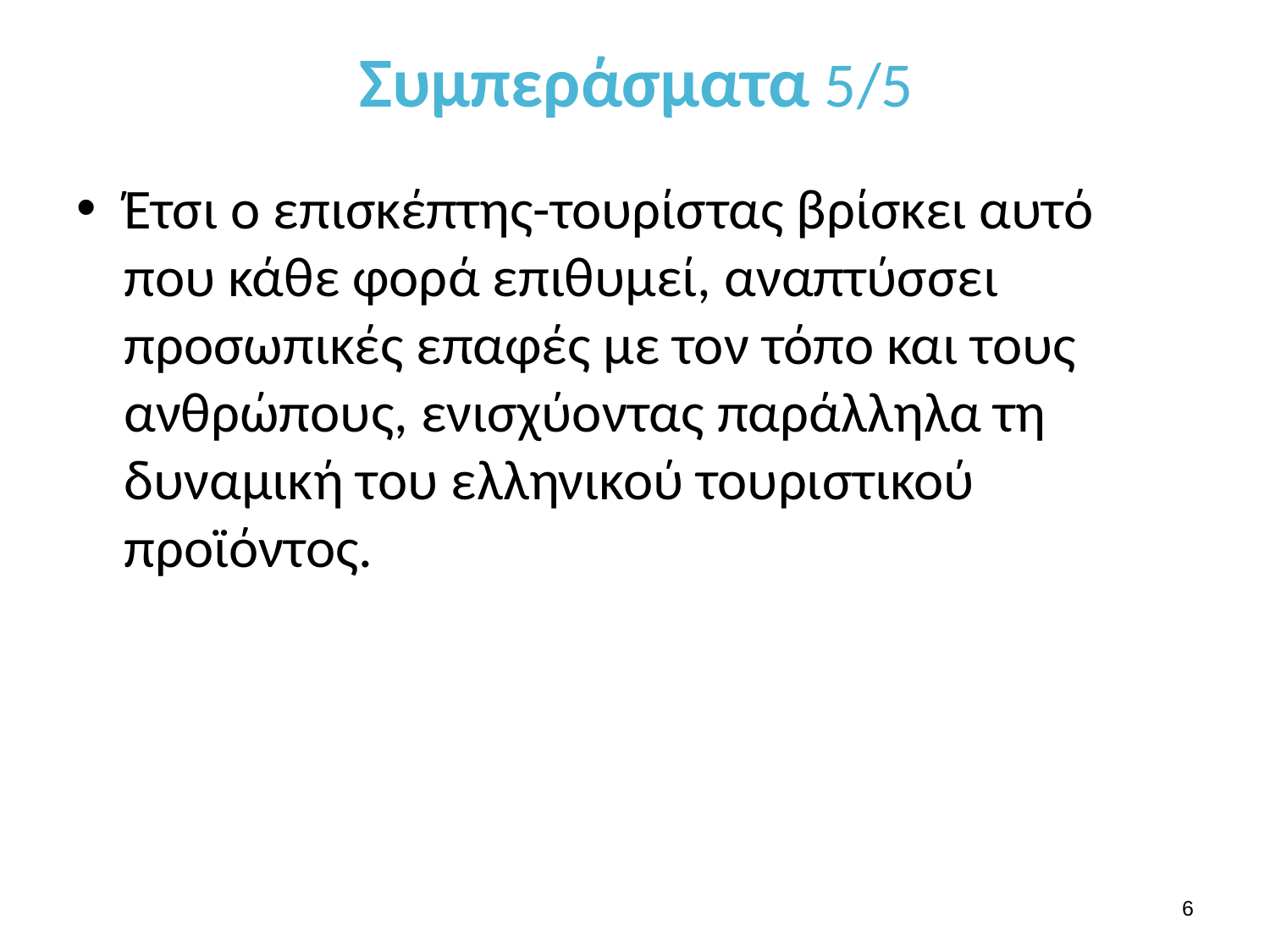

# Συμπεράσματα 5/5
Έτσι ο επισκέπτης-τουρίστας βρίσκει αυτό που κάθε φορά επιθυμεί, αναπτύσσει προσωπικές επαφές με τον τόπο και τους ανθρώπους, ενισχύοντας παράλληλα τη δυναμική του ελληνικού τουριστικού προϊόντος.

6